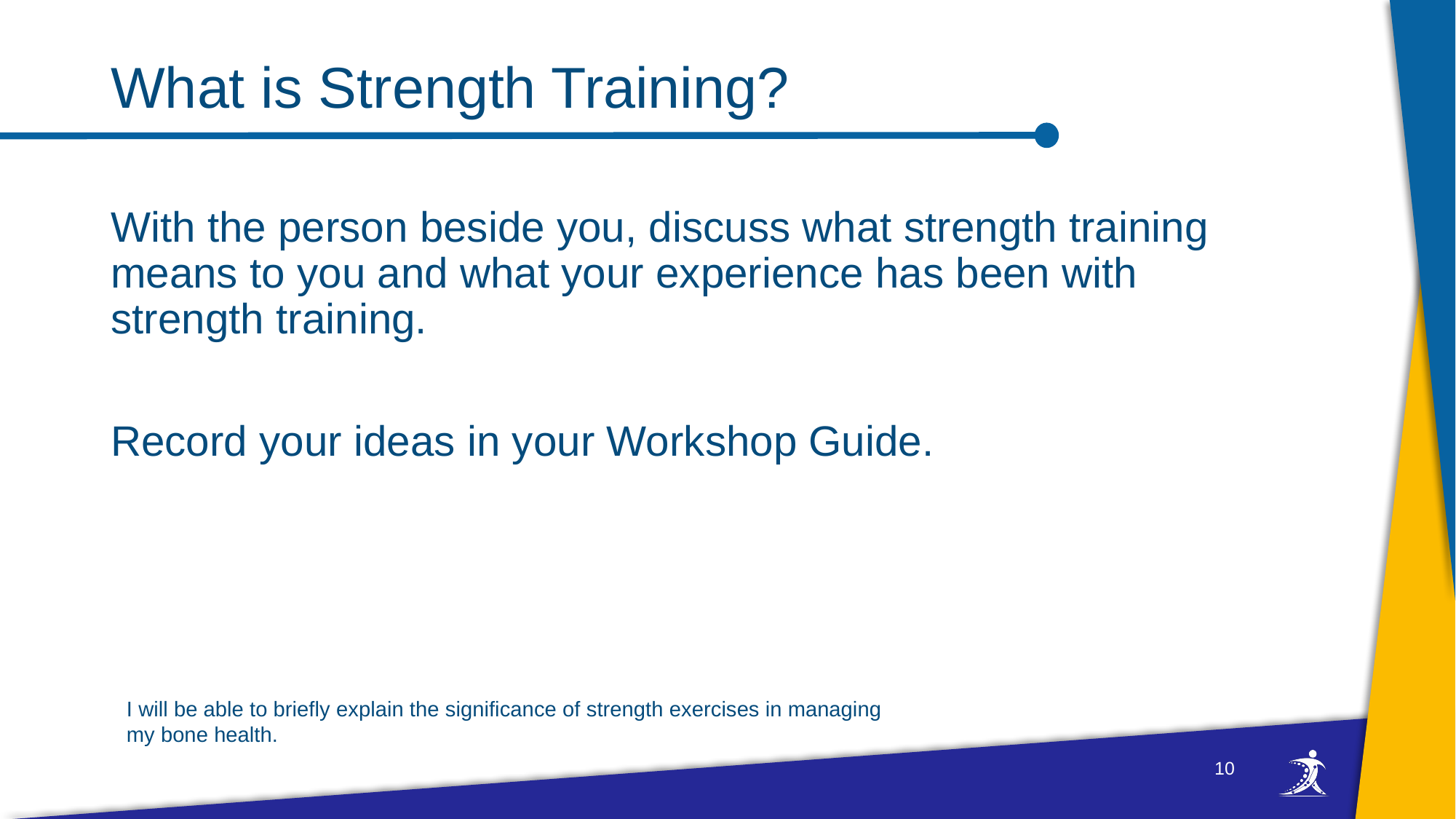

# What is Strength Training?
With the person beside you, discuss what strength training means to you and what your experience has been with strength training.

Record your ideas in your Workshop Guide.

I will be able to briefly explain the significance of strength exercises in managing my bone health.